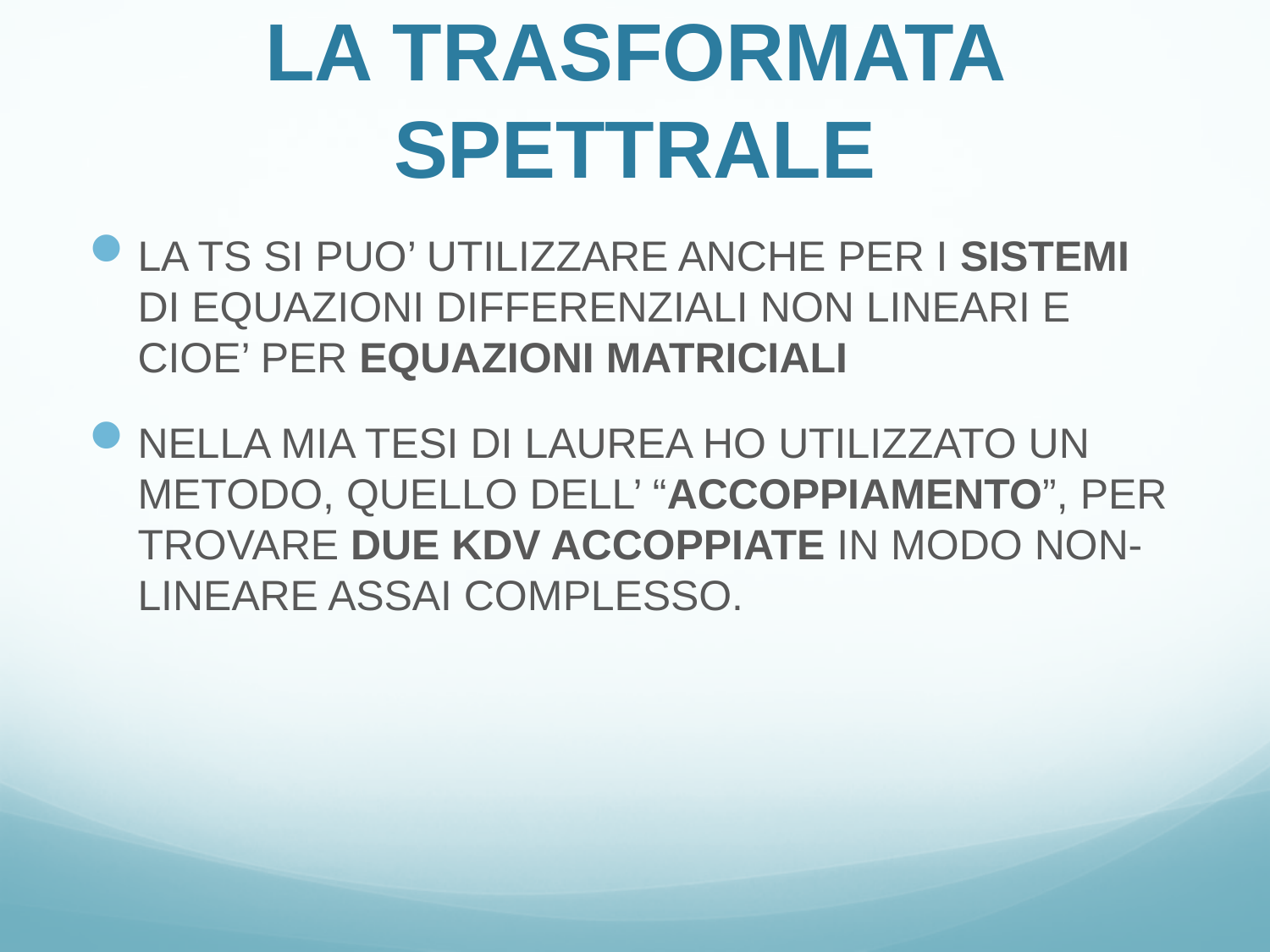

# LA TRASFORMATA SPETTRALE
LA TS SI PUO’ UTILIZZARE ANCHE PER I SISTEMI DI EQUAZIONI DIFFERENZIALI NON LINEARI E CIOE’ PER EQUAZIONI MATRICIALI
NELLA MIA TESI DI LAUREA HO UTILIZZATO UN METODO, QUELLO DELL’ “ACCOPPIAMENTO”, PER TROVARE DUE KDV ACCOPPIATE IN MODO NON-LINEARE ASSAI COMPLESSO.